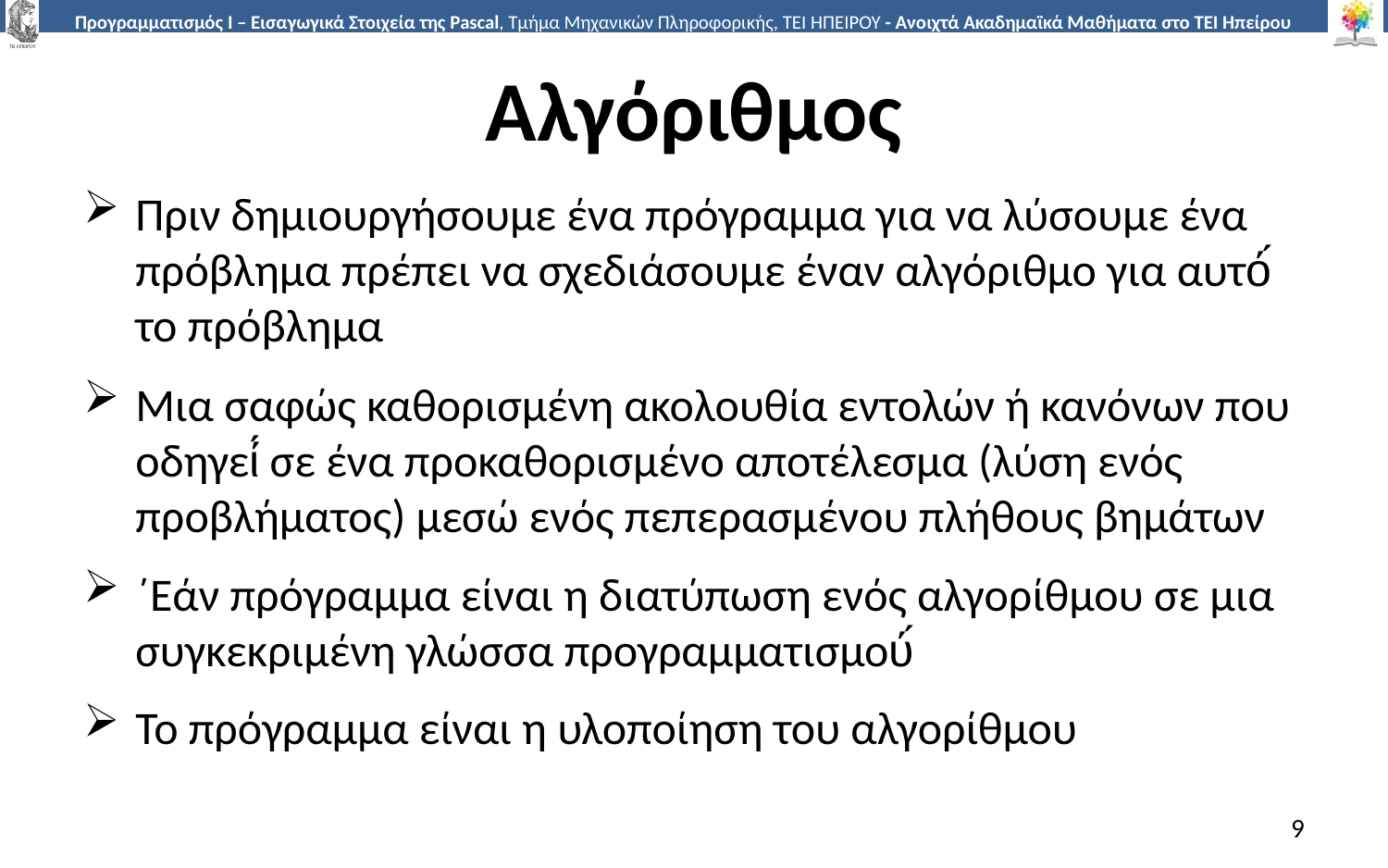

# Αλγόριθμος
Πριν δημιουργήσουμε ένα πρόγραμμα για να λύσουμε ένα πρόβλημα πρέπει να σχεδιάσουμε έναν αλγόριθμο για αυτό́ το πρόβλημα
Μια σαφώς καθορισμένη ακολουθία εντολών ή κανόνων που οδηγεί́ σε ένα προκαθορισμένο αποτέλεσμα (λύση ενός προβλήματος) μεσώ ενός πεπερασμένου πλήθους βημάτων
΄Εάν πρόγραμμα είναι η διατύπωση ενός αλγορίθμου σε μια συγκεκριμένη γλώσσα προγραμματισμού́
Το πρόγραμμα είναι η υλοποίηση του αλγορίθμου

9